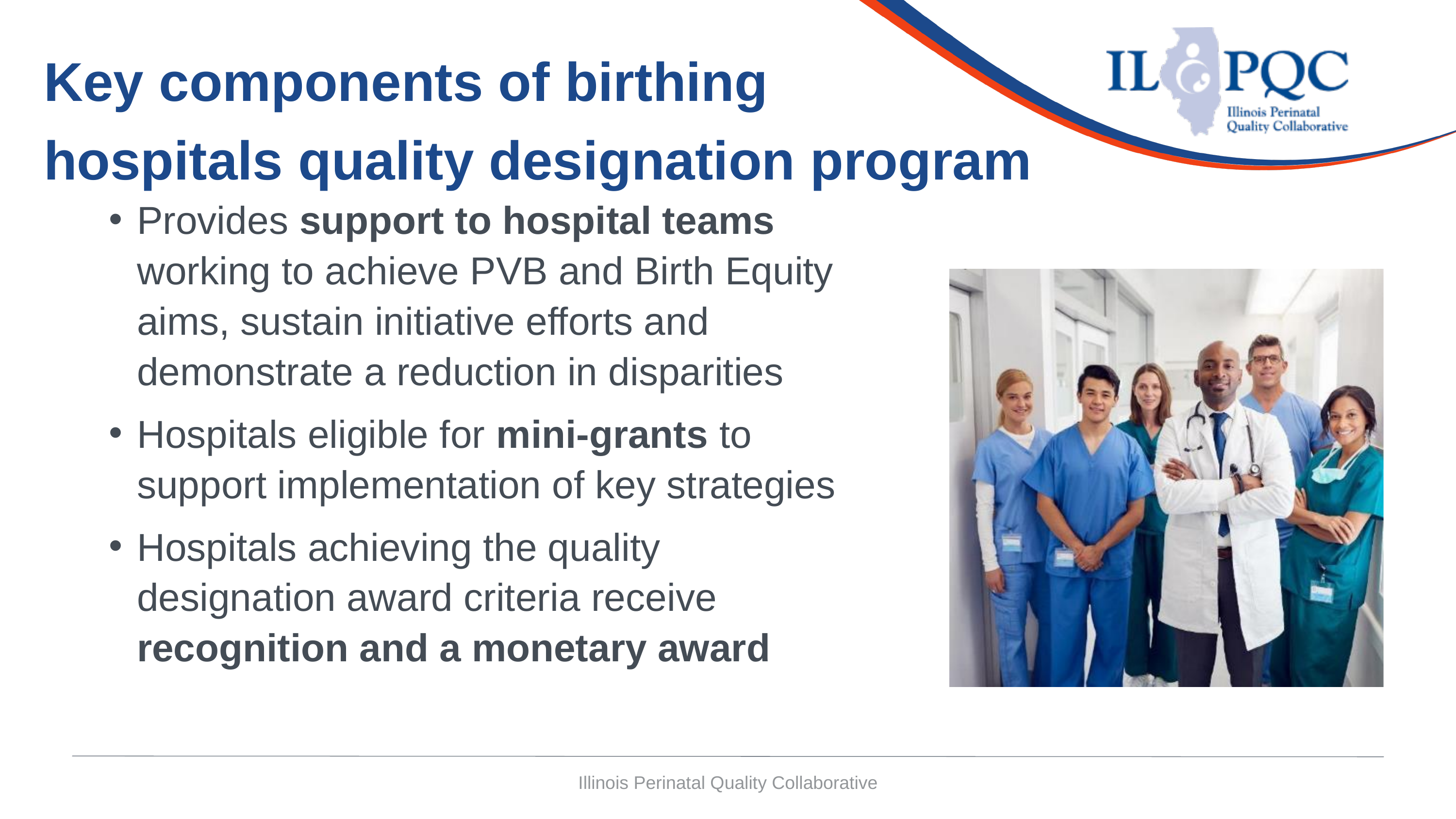

Key components of birthing
hospitals quality designation program

Provides support to hospital teams working to achieve PVB and Birth Equity aims, sustain initiative efforts and demonstrate a reduction in disparities
Hospitals eligible for mini-grants to support implementation of key strategies
Hospitals achieving the quality designation award criteria receive recognition and a monetary award

5

Illinois Perinatal Quality Collaborative